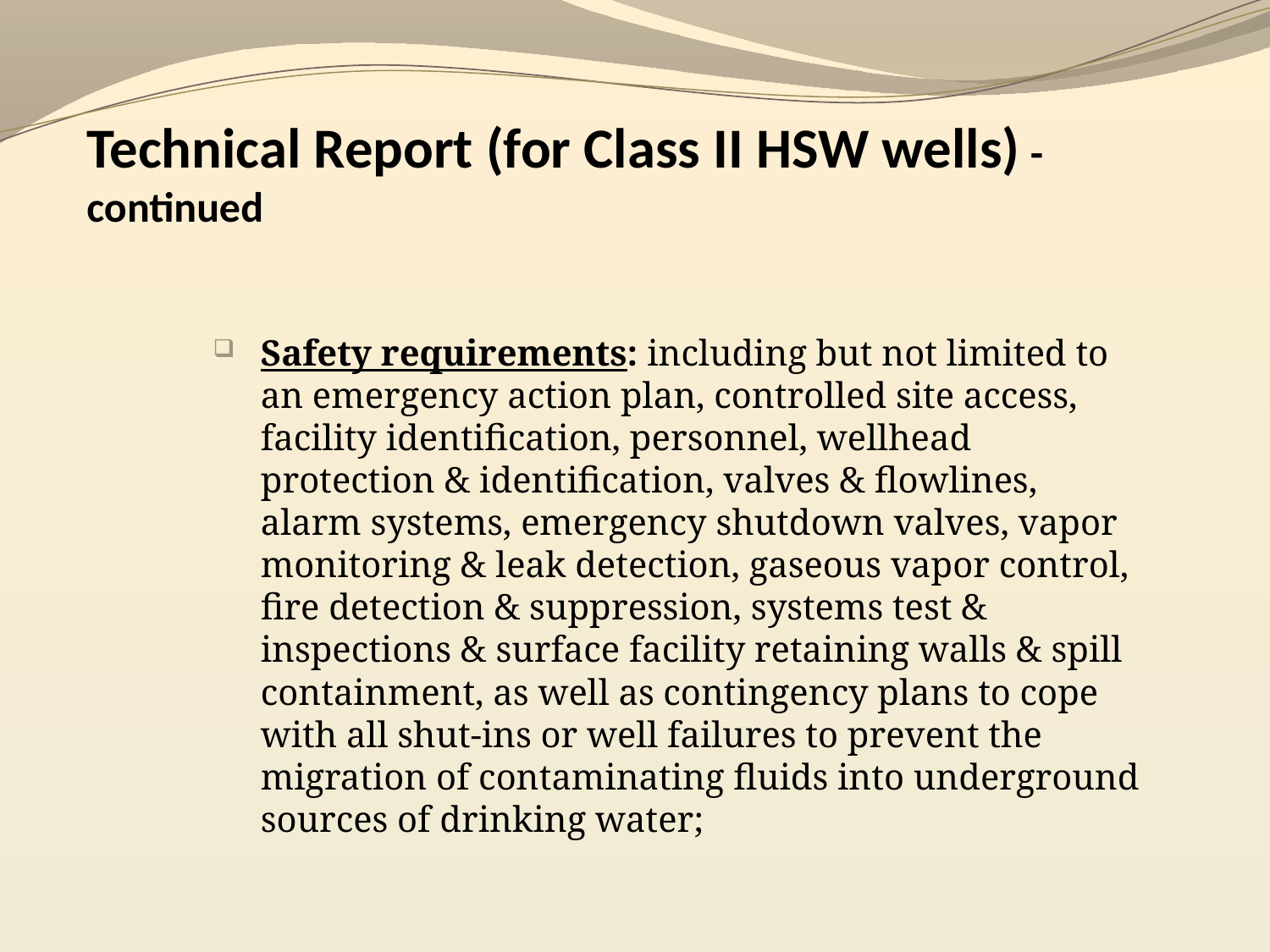

Technical Report (for Class II HSW wells) - continued

Safety requirements: including but not limited to an emergency action plan, controlled site access, facility identification, personnel, wellhead protection & identification, valves & flowlines, alarm systems, emergency shutdown valves, vapor monitoring & leak detection, gaseous vapor control, fire detection & suppression, systems test & inspections & surface facility retaining walls & spill containment, as well as contingency plans to cope with all shut-ins or well failures to prevent the migration of contaminating fluids into underground sources of drinking water;